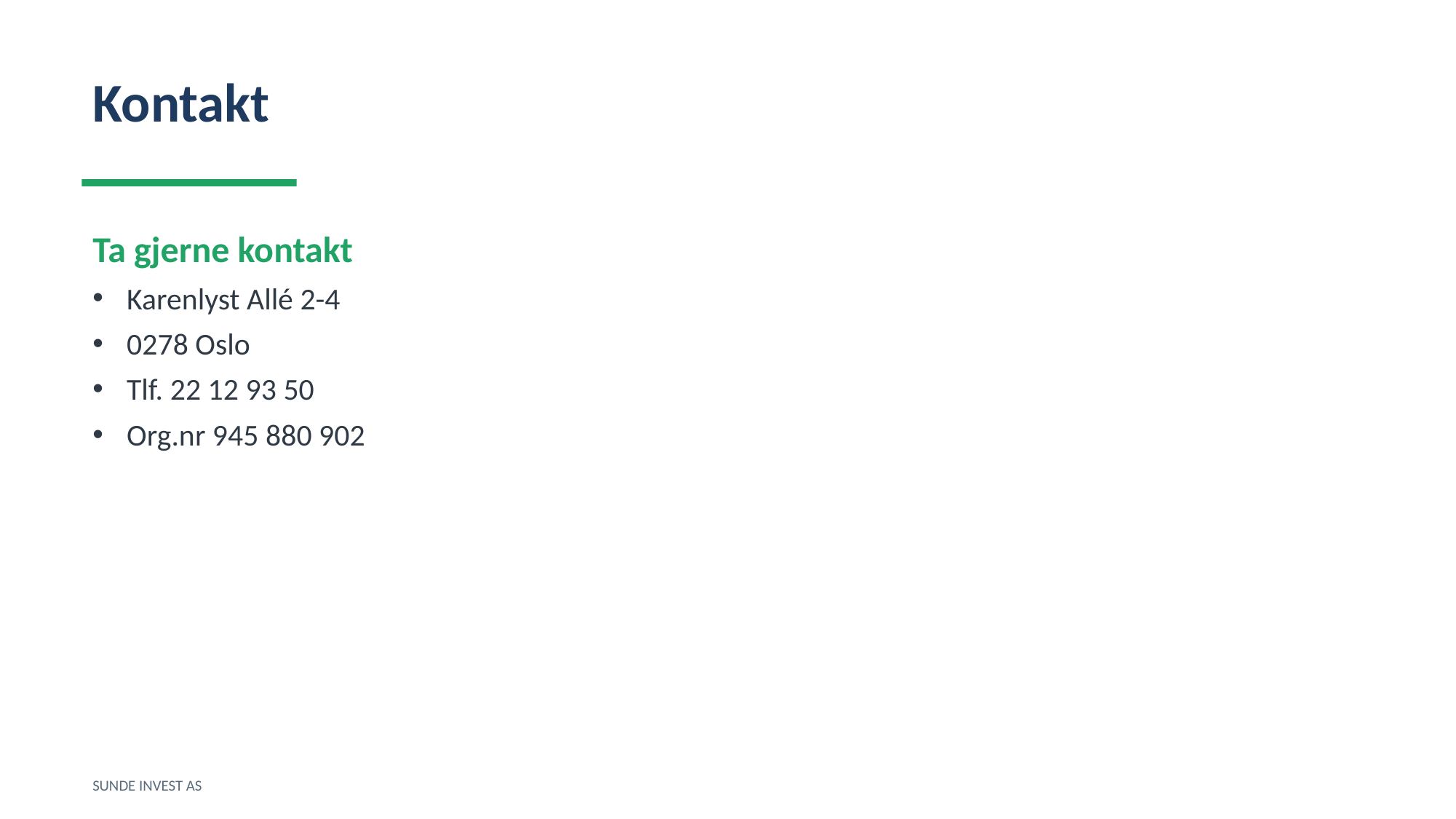

Kontakt

Ta gjerne kontakt
Karenlyst Allé 2-4
0278 Oslo
Tlf. 22 12 93 50
Org.nr 945 880 902
SUNDE INVEST AS